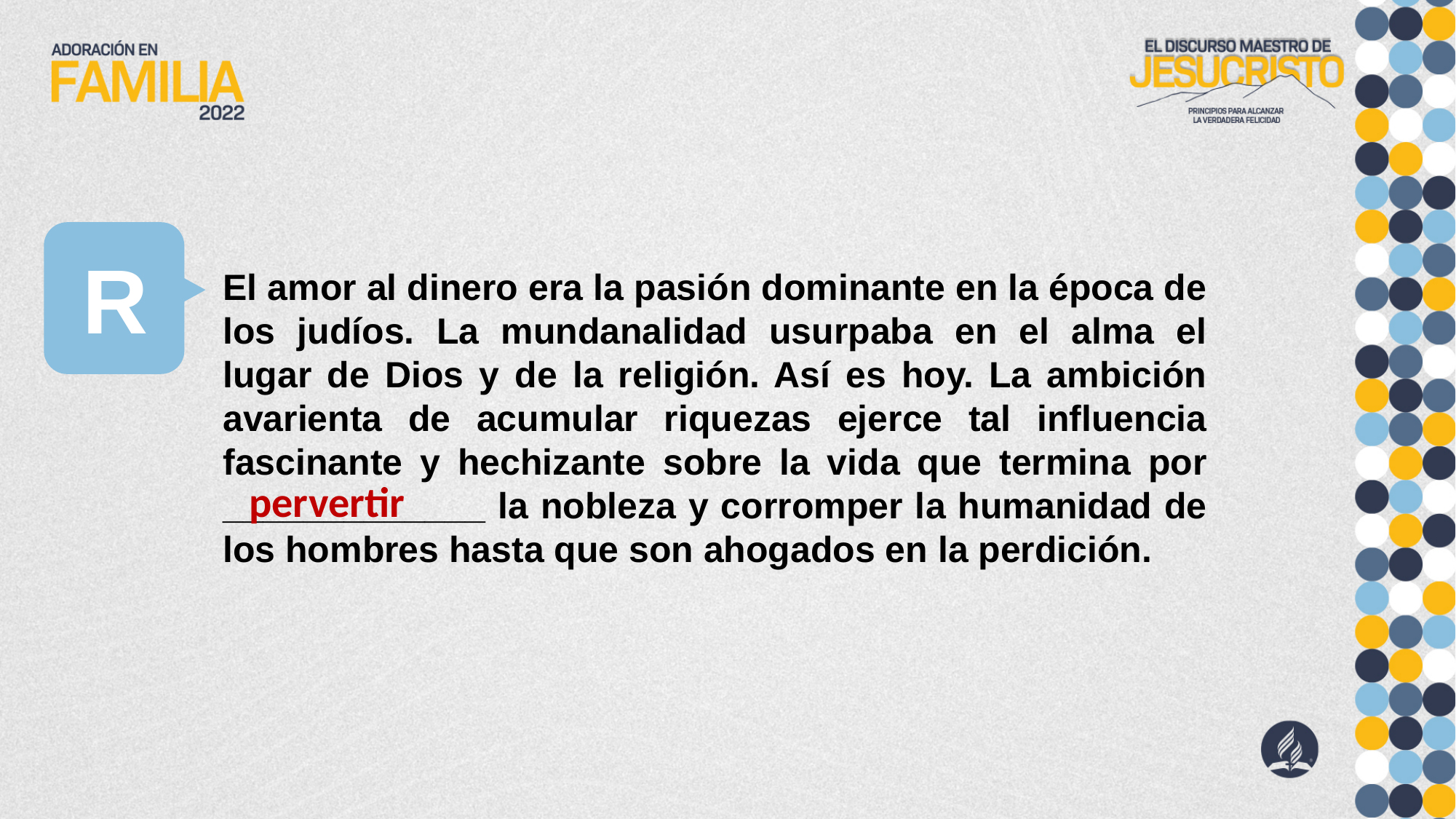

R
El amor al dinero era la pasión dominante en la época de los judíos. La mundanalidad usurpaba en el alma el lugar de Dios y de la religión. Así es hoy. La ambición avarienta de acumular riquezas ejerce tal influencia fascinante y hechizante sobre la vida que termina por _____________ la nobleza y corromper la humanidad de los hombres hasta que son ahogados en la perdición.
pervertir